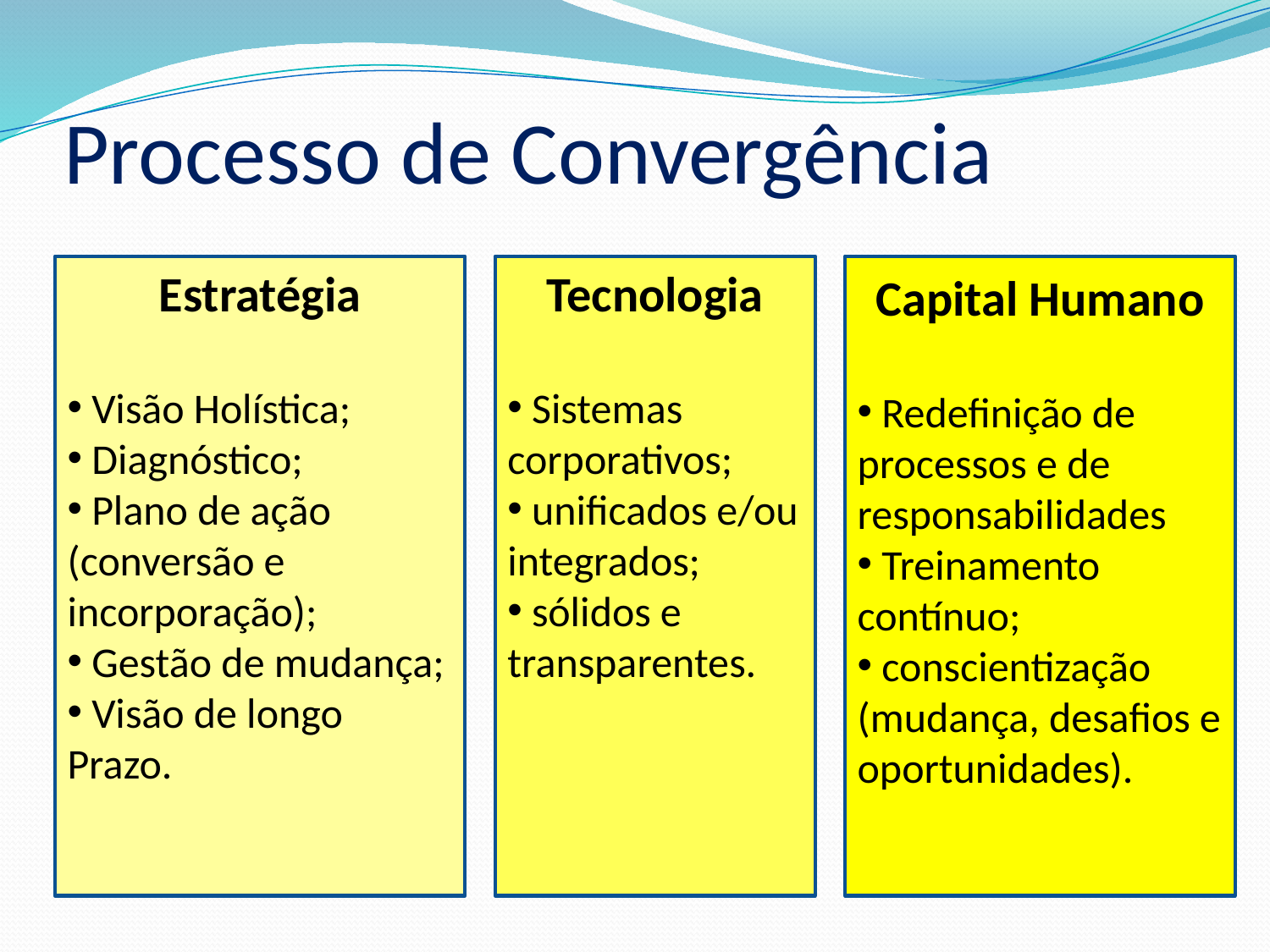

# Processo de Convergência
Estratégia

 Visão Holística;
 Diagnóstico;
 Plano de ação (conversão e incorporação);
 Gestão de mudança;
 Visão de longo Prazo.

Tecnologia

 Sistemas corporativos;
 unificados e/ou integrados;
 sólidos e transparentes.

Capital Humano

 Redefinição de processos e de responsabilidades
 Treinamento contínuo;
 conscientização
(mudança, desafios e oportunidades).